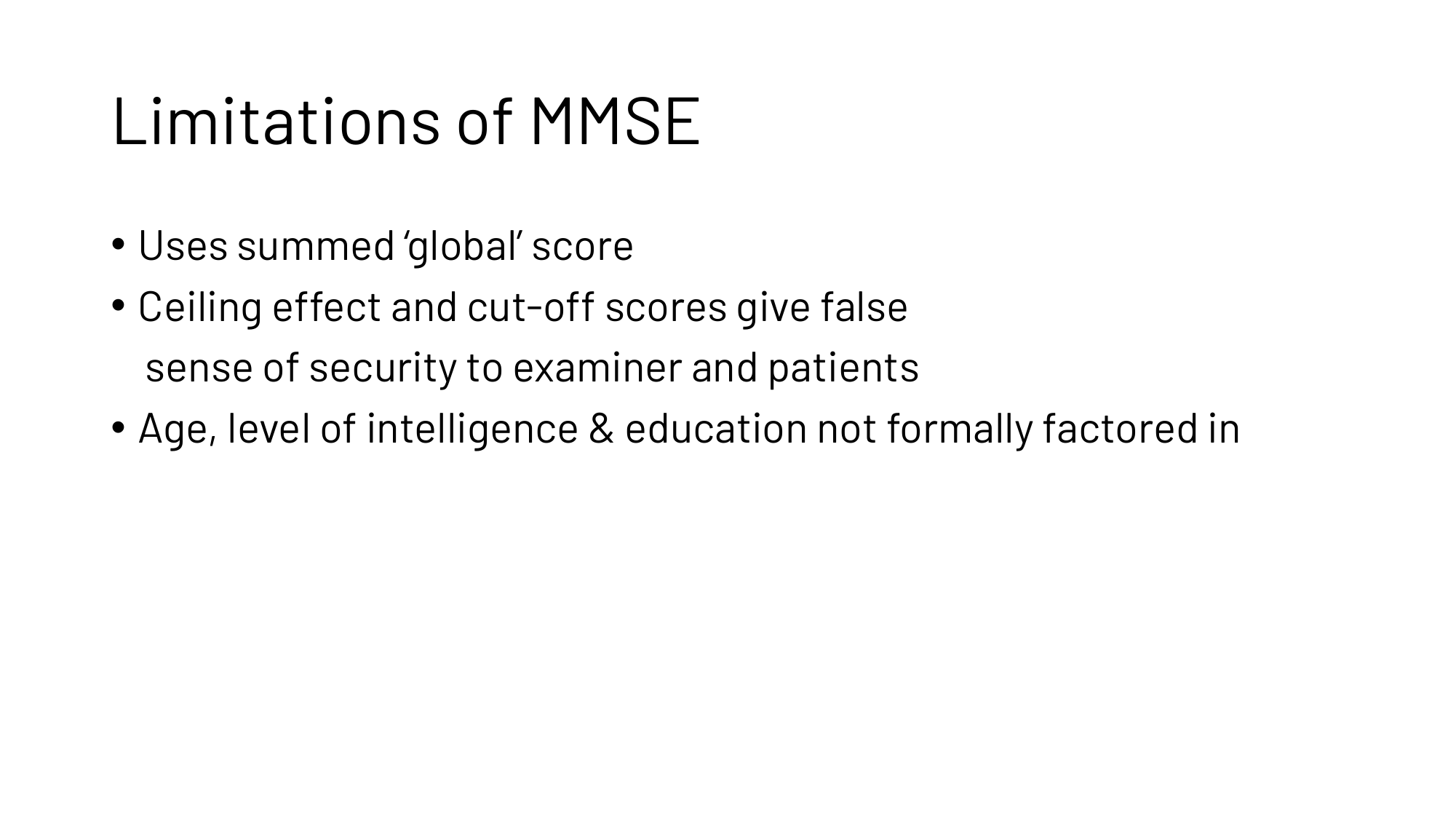

# Limitations of MMSE
Uses summed ‘global’ score
Ceiling effect and cut-off scores give false
    sense of security to examiner and patients
Age, level of intelligence & education not formally factored in